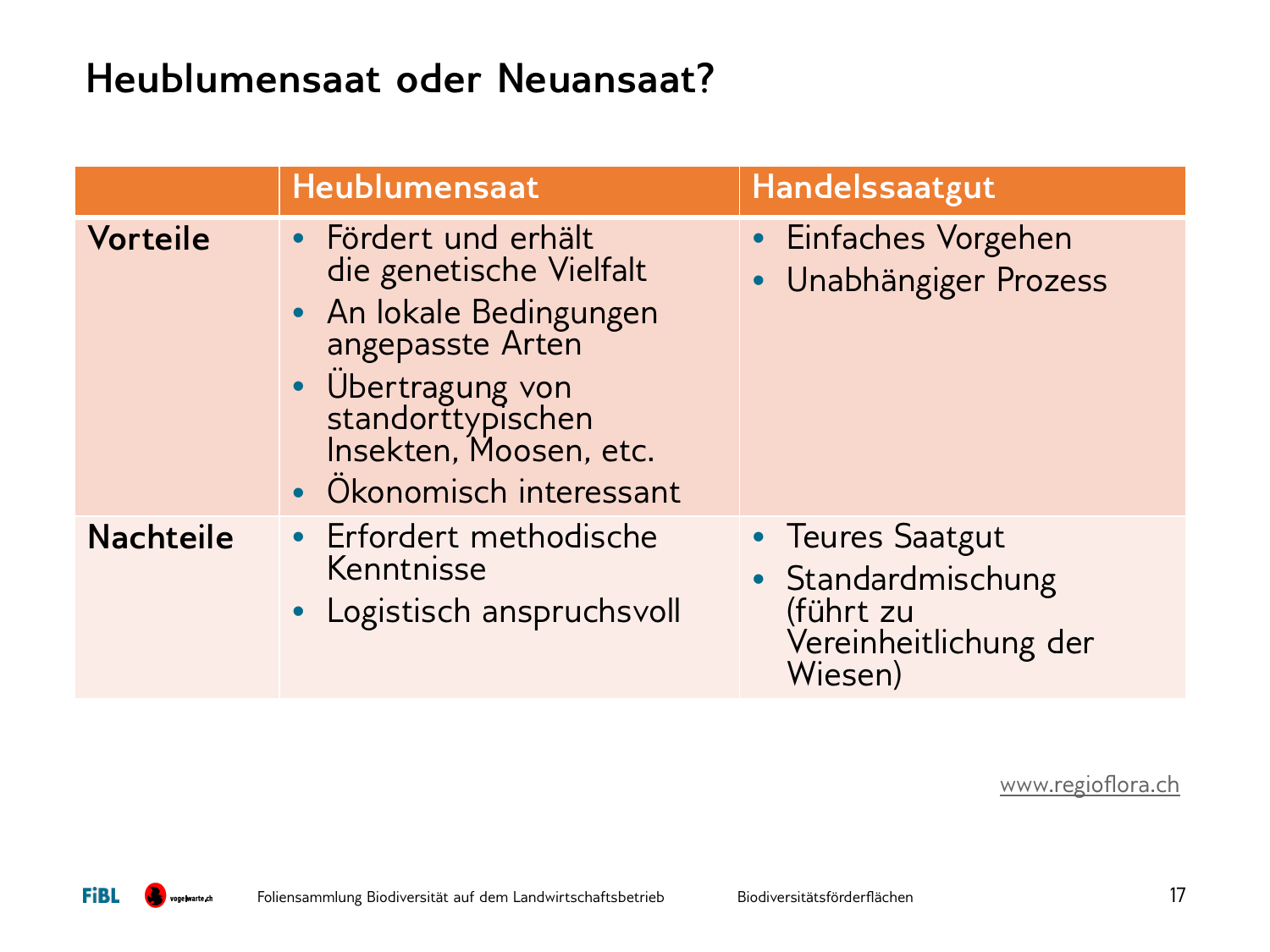

# Heublumensaat oder Neuansaat?
|  | Heublumensaat | Handelssaatgut |
| --- | --- | --- |
| Vorteile | Fördert und erhält die genetische Vielfalt An lokale Bedingungen angepasste Arten Übertragung von standorttypischen Insekten, Moosen, etc. Ökonomisch interessant | Einfaches Vorgehen Unabhängiger Prozess |
| Nachteile | Erfordert methodische Kenntnisse Logistisch anspruchsvoll | Teures Saatgut Standardmischung (führt zu Vereinheitlichung der Wiesen) |
www.regioflora.ch
17